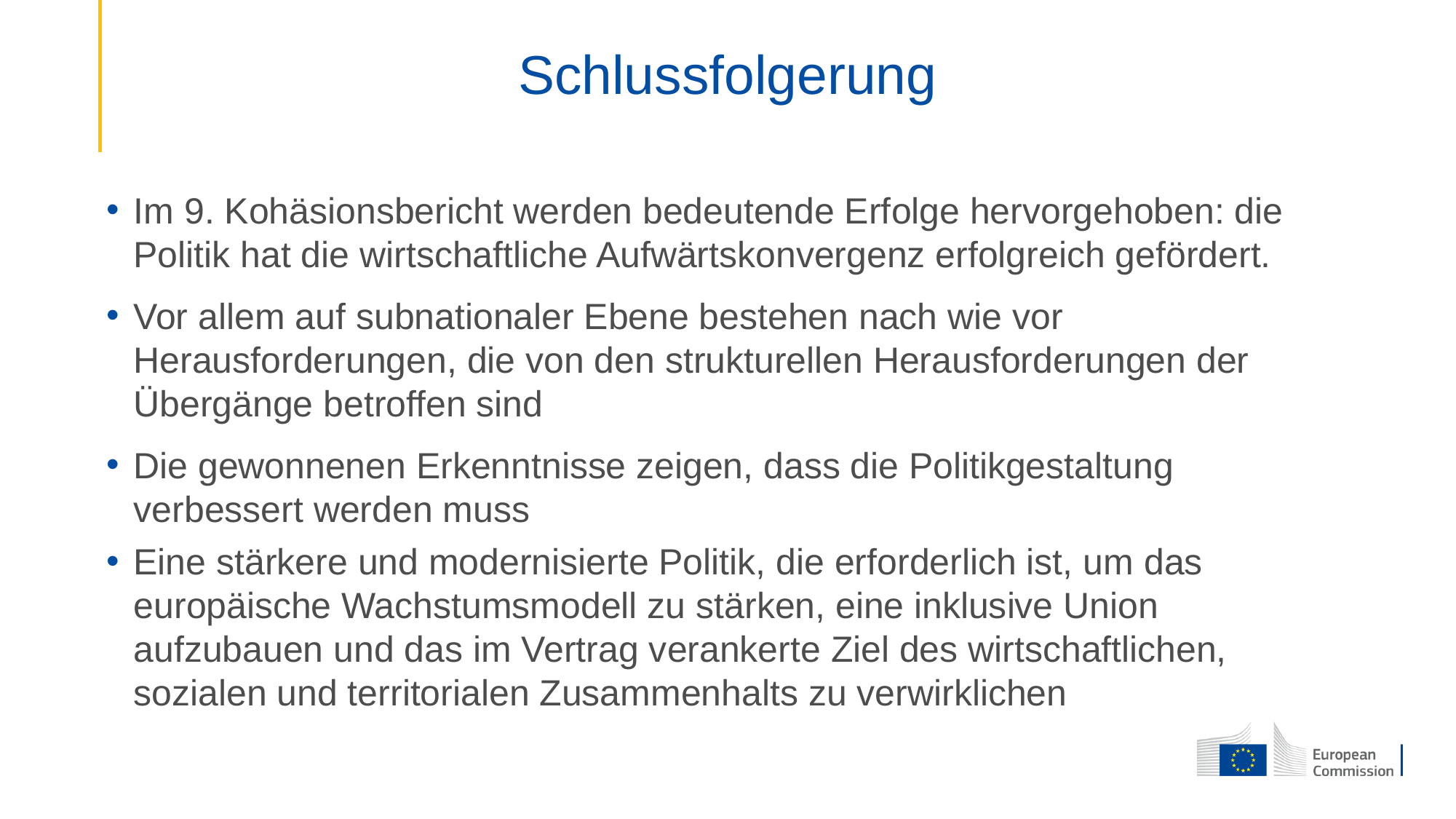

# Schlussfolgerung
Im 9. Kohäsionsbericht werden bedeutende Erfolge hervorgehoben: die Politik hat die wirtschaftliche Aufwärtskonvergenz erfolgreich gefördert.
Vor allem auf subnationaler Ebene bestehen nach wie vor Herausforderungen, die von den strukturellen Herausforderungen der Übergänge betroffen sind
Die gewonnenen Erkenntnisse zeigen, dass die Politikgestaltung verbessert werden muss
Eine stärkere und modernisierte Politik, die erforderlich ist, um das europäische Wachstumsmodell zu stärken, eine inklusive Union aufzubauen und das im Vertrag verankerte Ziel des wirtschaftlichen, sozialen und territorialen Zusammenhalts zu verwirklichen